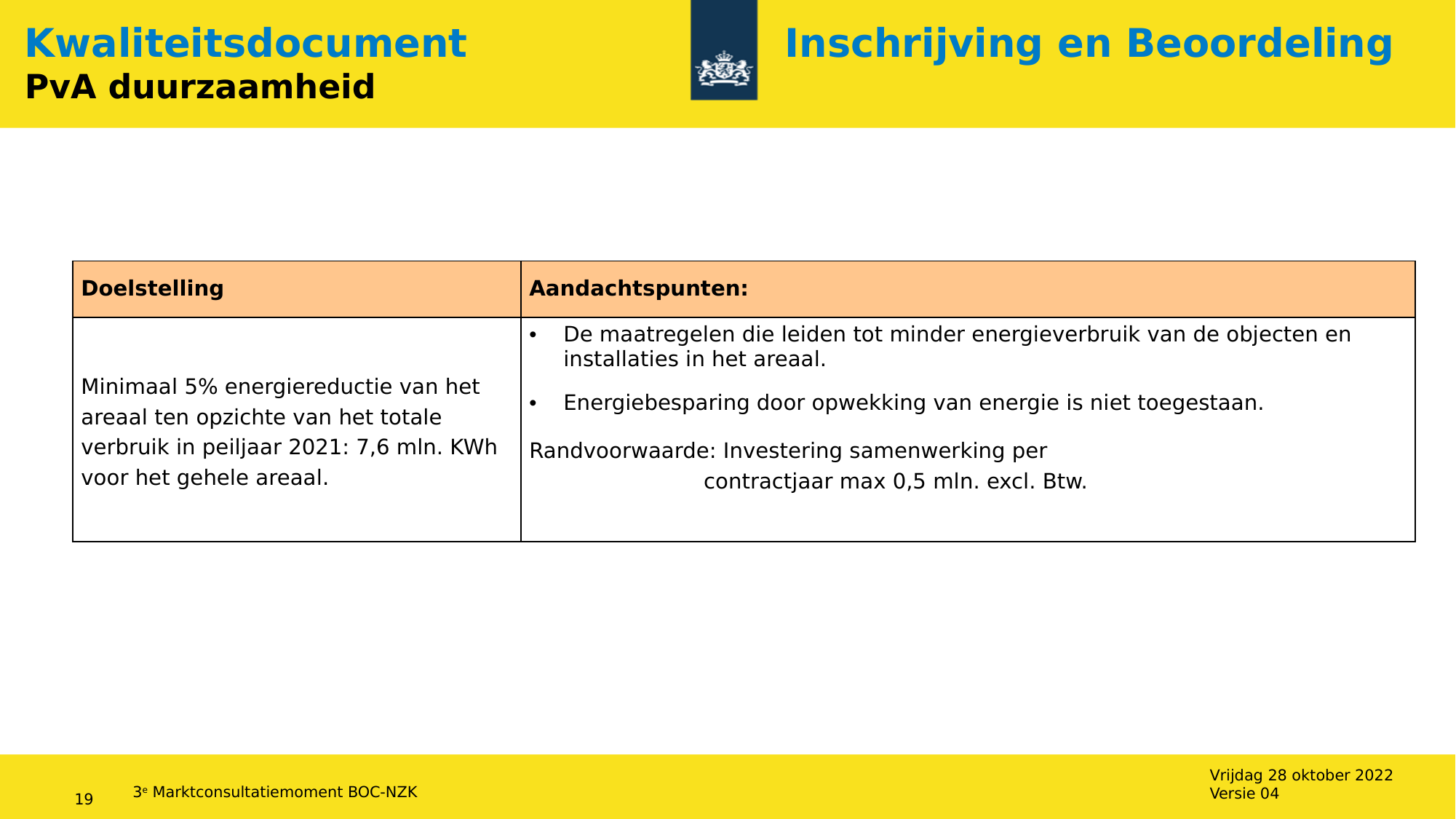

Kwaliteitsdocument                       Inschrijving en Beoordeling PvA duurzaamheid
| Doelstelling | Aandachtspunten: |
| --- | --- |
| Minimaal 5% energiereductie van het areaal ten opzichte van het totale verbruik in peiljaar 2021: 7,6 mln. KWh voor het gehele areaal. | De maatregelen die leiden tot minder energieverbruik van de objecten en installaties in het areaal. Energiebesparing door opwekking van energie is niet toegestaan. Randvoorwaarde: Investering samenwerking per contractjaar max 0,5 mln. excl. Btw. |
Vrijdag 28 oktober 2022
Versie 04
3e Marktconsultatiemoment BOC-NZK